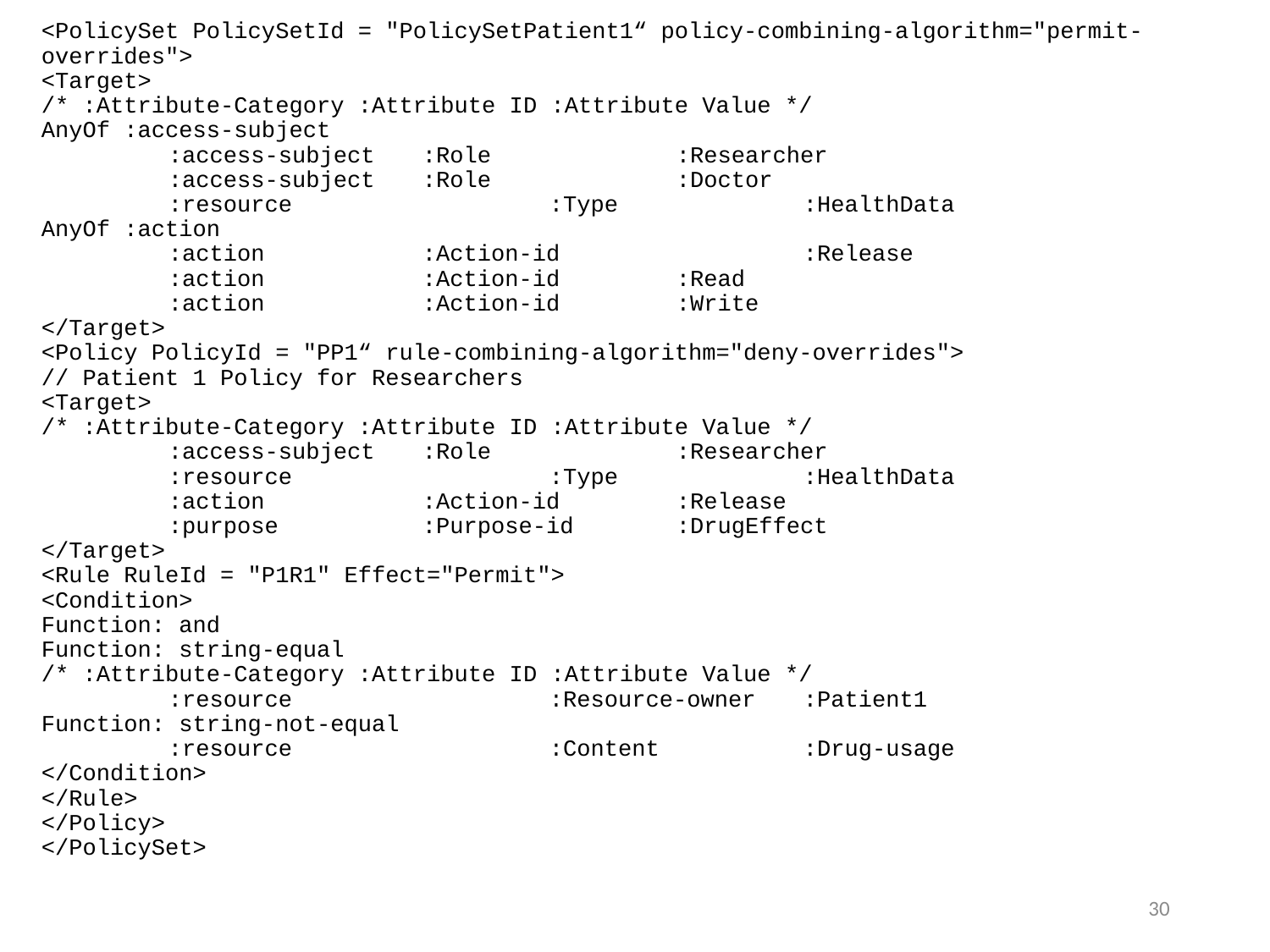

<PolicySet PolicySetId = "PolicySetPatient1“ policy-combining-algorithm="permit-overrides">
<Target>
/* :Attribute-Category :Attribute ID :Attribute Value */
AnyOf :access-subject
	:access-subject 	:Role		:Researcher
	:access-subject 	:Role		:Doctor
	:resource 		:Type		:HealthData
AnyOf :action
	:action		:Action-id		:Release
	:action 		:Action-id  	:Read
	:action 		:Action-id  	:Write
</Target>
<Policy PolicyId = "PP1“ rule-combining-algorithm="deny-overrides">
// Patient 1 Policy for Researchers
<Target>
/* :Attribute-Category :Attribute ID :Attribute Value */
	:access-subject 	:Role 	 	:Researcher
	:resource 		:Type		:HealthData
	:action 		:Action-id  	:Release
	:purpose 		:Purpose-id 	:DrugEffect
</Target>
<Rule RuleId = "P1R1" Effect="Permit">
<Condition>
Function: and
Function: string-equal
/* :Attribute-Category :Attribute ID :Attribute Value */
	:resource 		:Resource-owner 	:Patient1
Function: string-not-equal
	:resource 		:Content 		:Drug-usage
</Condition>
</Rule>
</Policy>
</PolicySet>
30